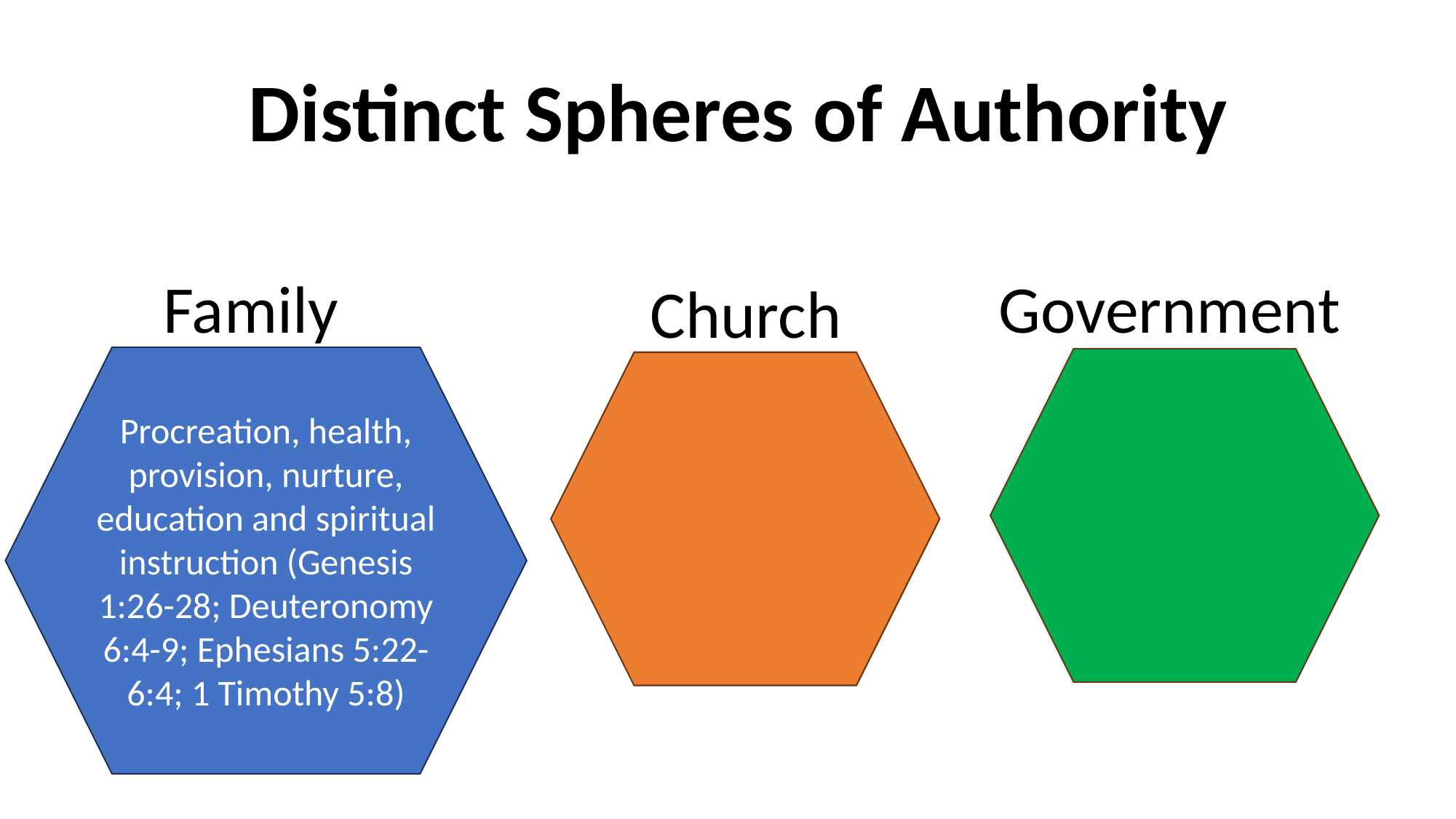

Distinct Spheres of Authority
Family
Government
# Church
Procreation, health, provision, nurture, education and spiritual instruction (Genesis 1:26-28; Deuteronomy 6:4-9; Ephesians 5:22-6:4; 1 Timothy 5:8)